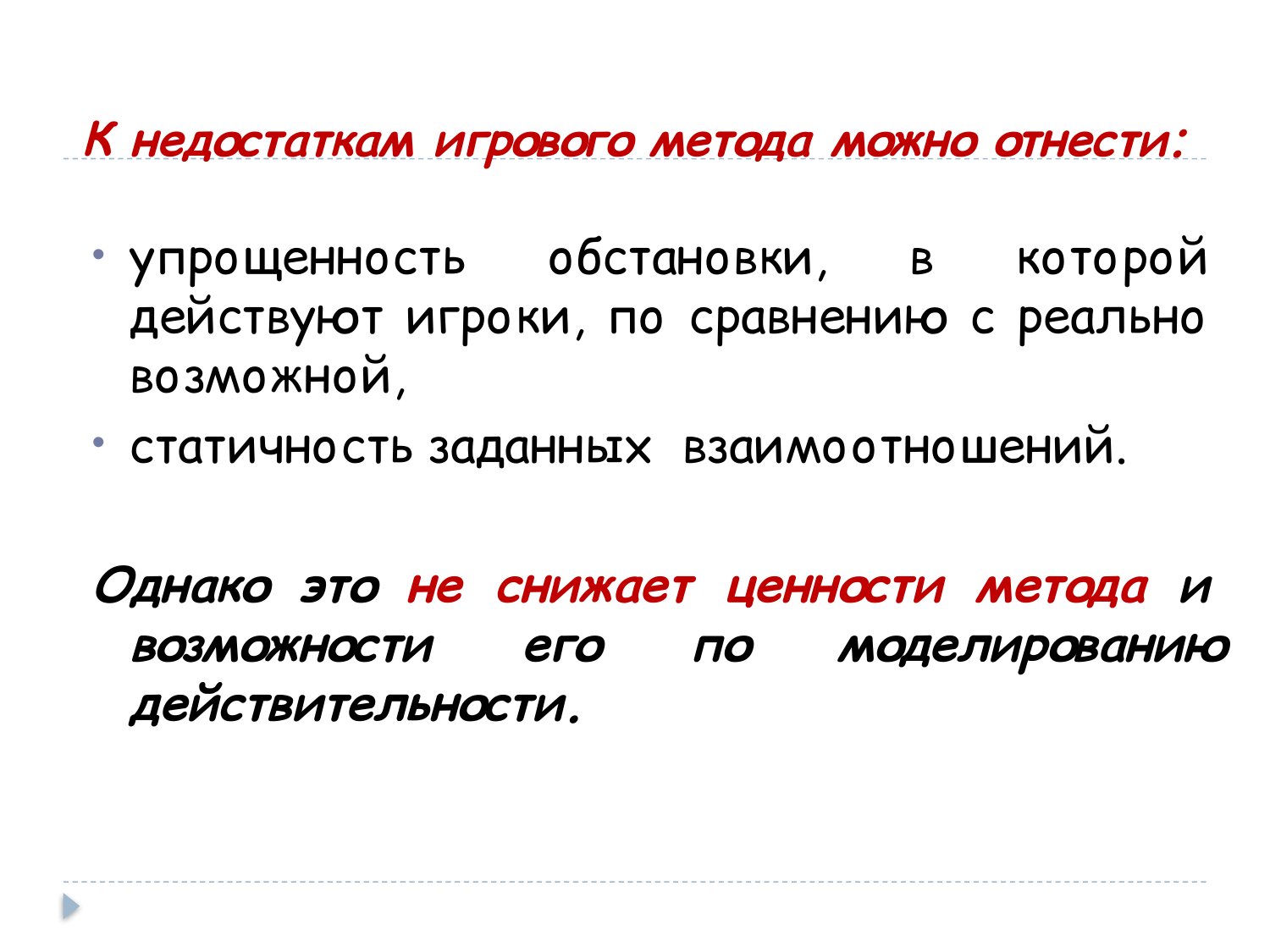

# К недостаткам игрового метода можно отнести:
упрощенность обстановки, в которой действуют игроки, по сравнению с реально возможной,
статичность заданных  взаимоотношений.

Однако это не снижает ценности метода и возможности его по моделированию действительности.